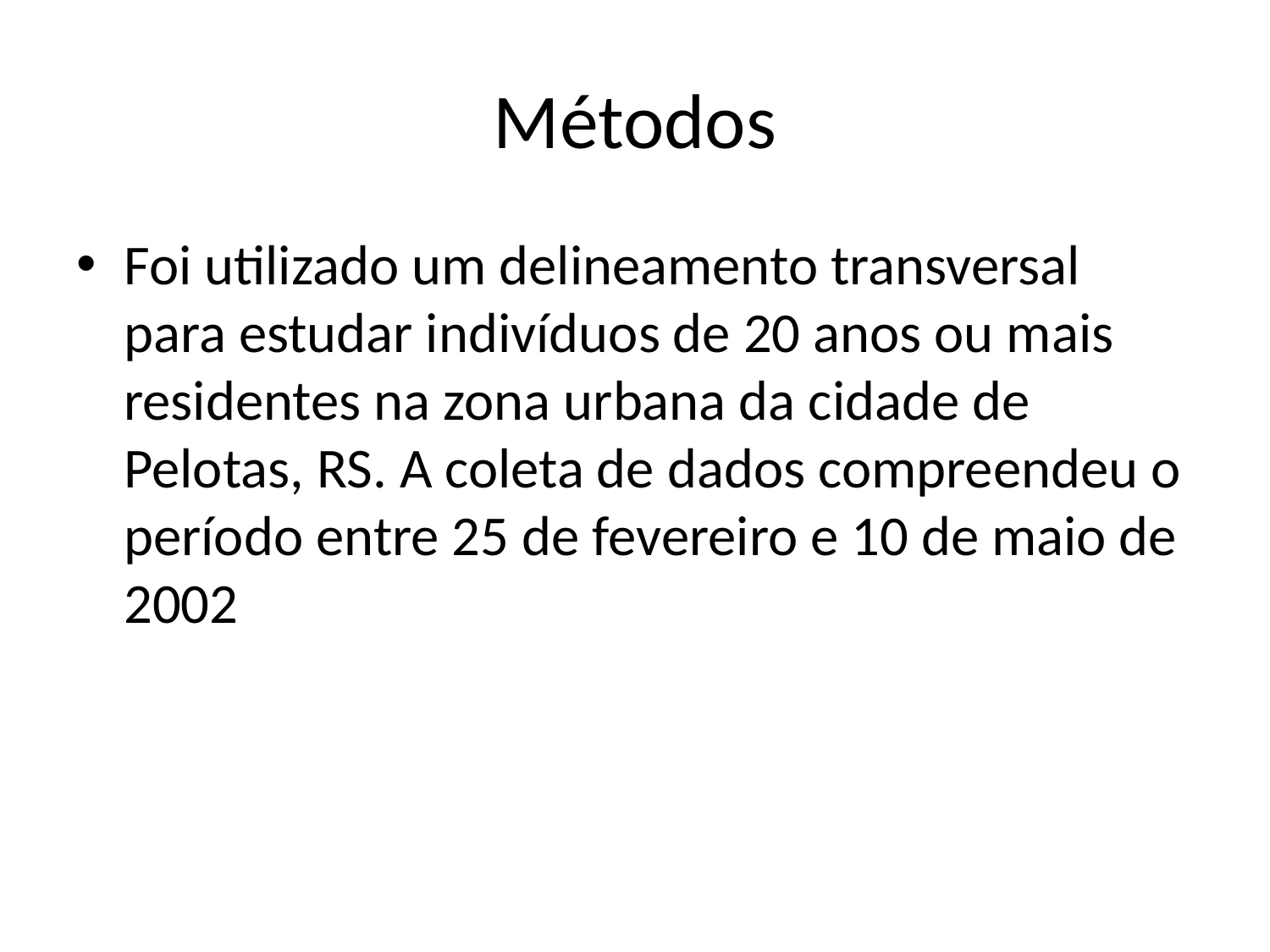

# Métodos
Foi utilizado um delineamento transversal para estudar indivíduos de 20 anos ou mais residentes na zona urbana da cidade de Pelotas, RS. A coleta de dados compreendeu o período entre 25 de fevereiro e 10 de maio de 2002